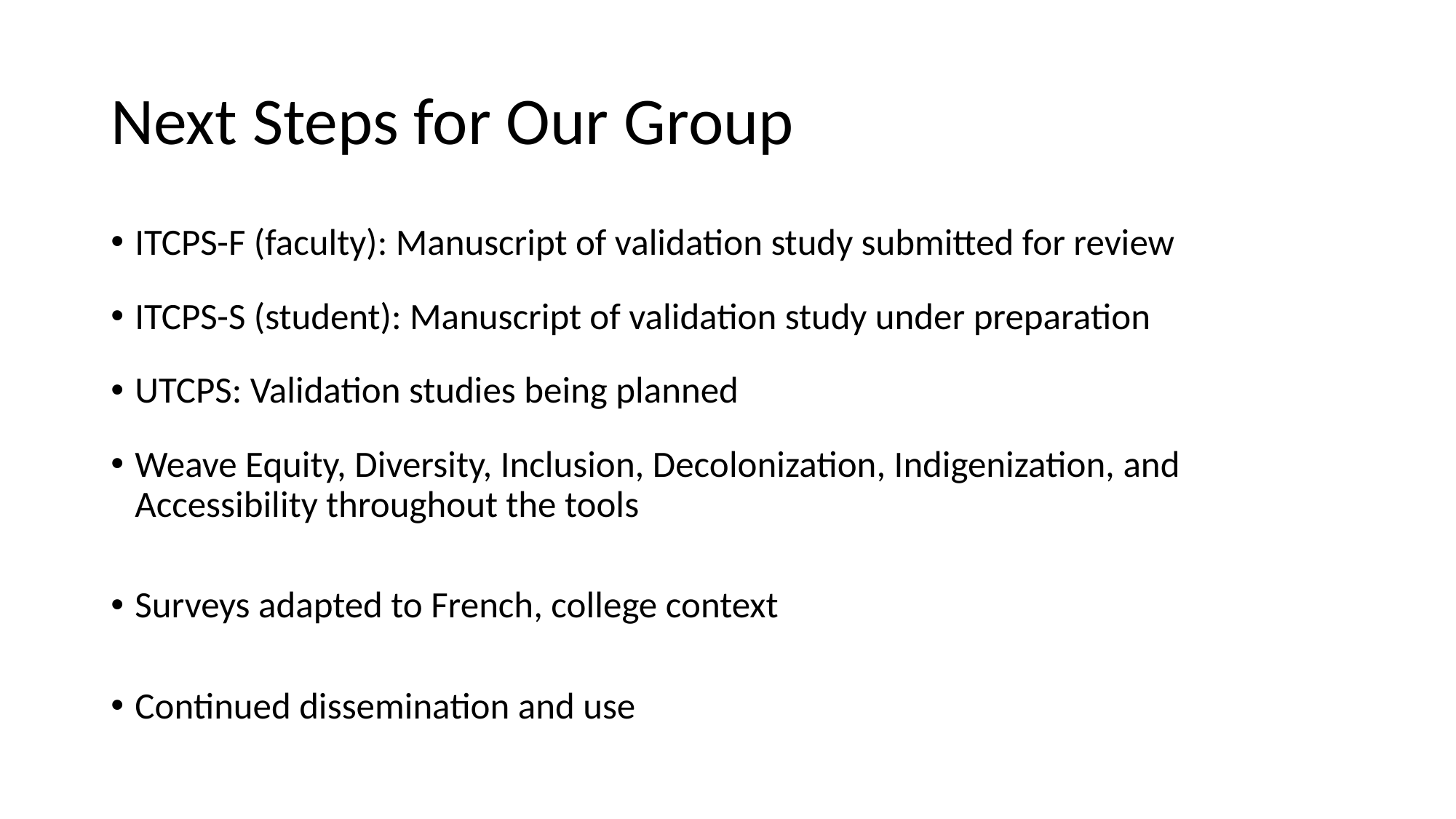

# Next Steps for Our Group
ITCPS-F (faculty): Manuscript of validation study submitted for review

ITCPS-S (student): Manuscript of validation study under preparation

UTCPS: Validation studies being planned

Weave Equity, Diversity, Inclusion, Decolonization, Indigenization, and Accessibility throughout the tools

Surveys adapted to French, college context

Continued dissemination and use